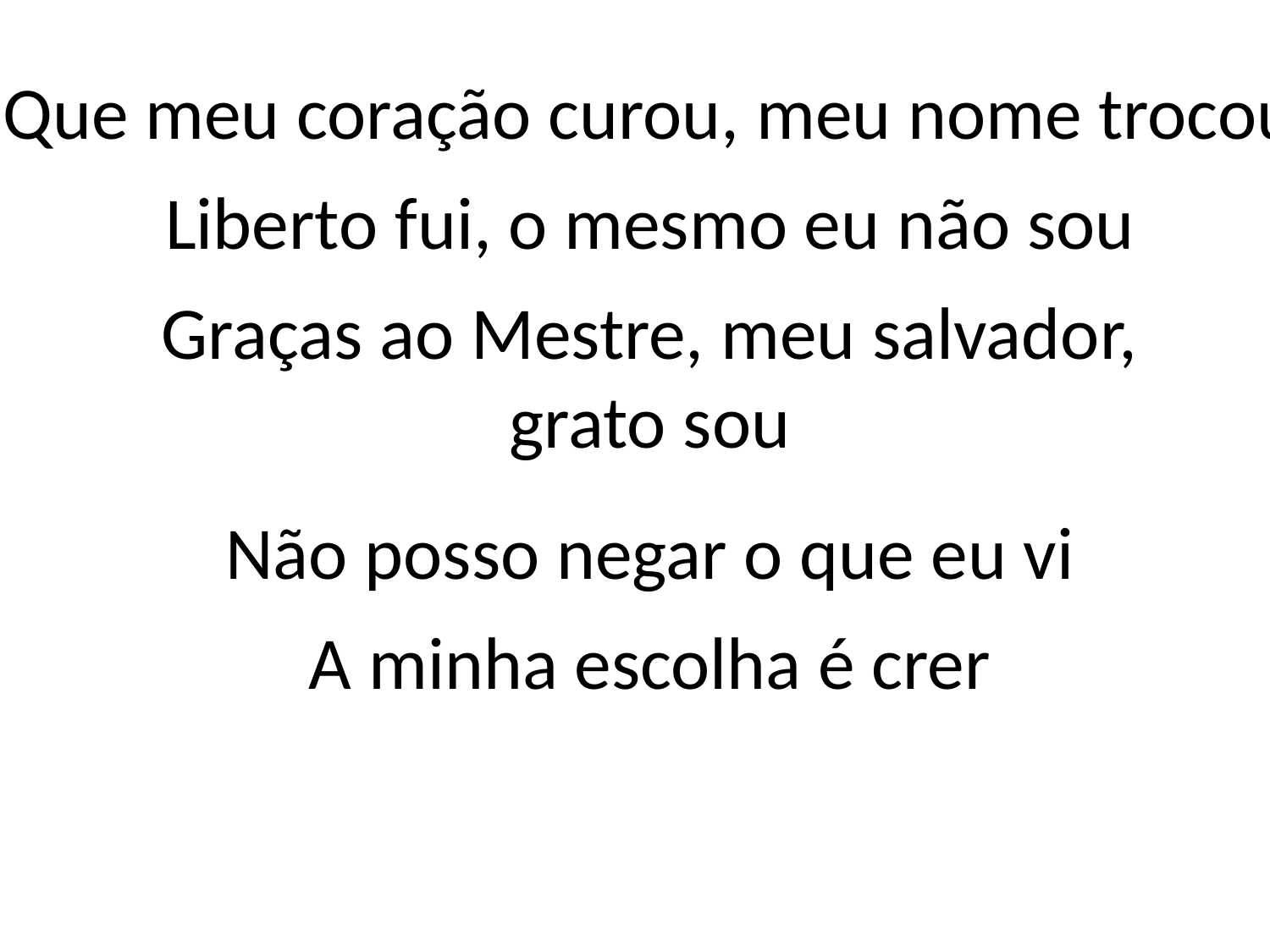

Que meu coração curou, meu nome trocou

Liberto fui, o mesmo eu não sou

Graças ao Mestre, meu salvador,
grato sou

Não posso negar o que eu vi

A minha escolha é crer

#